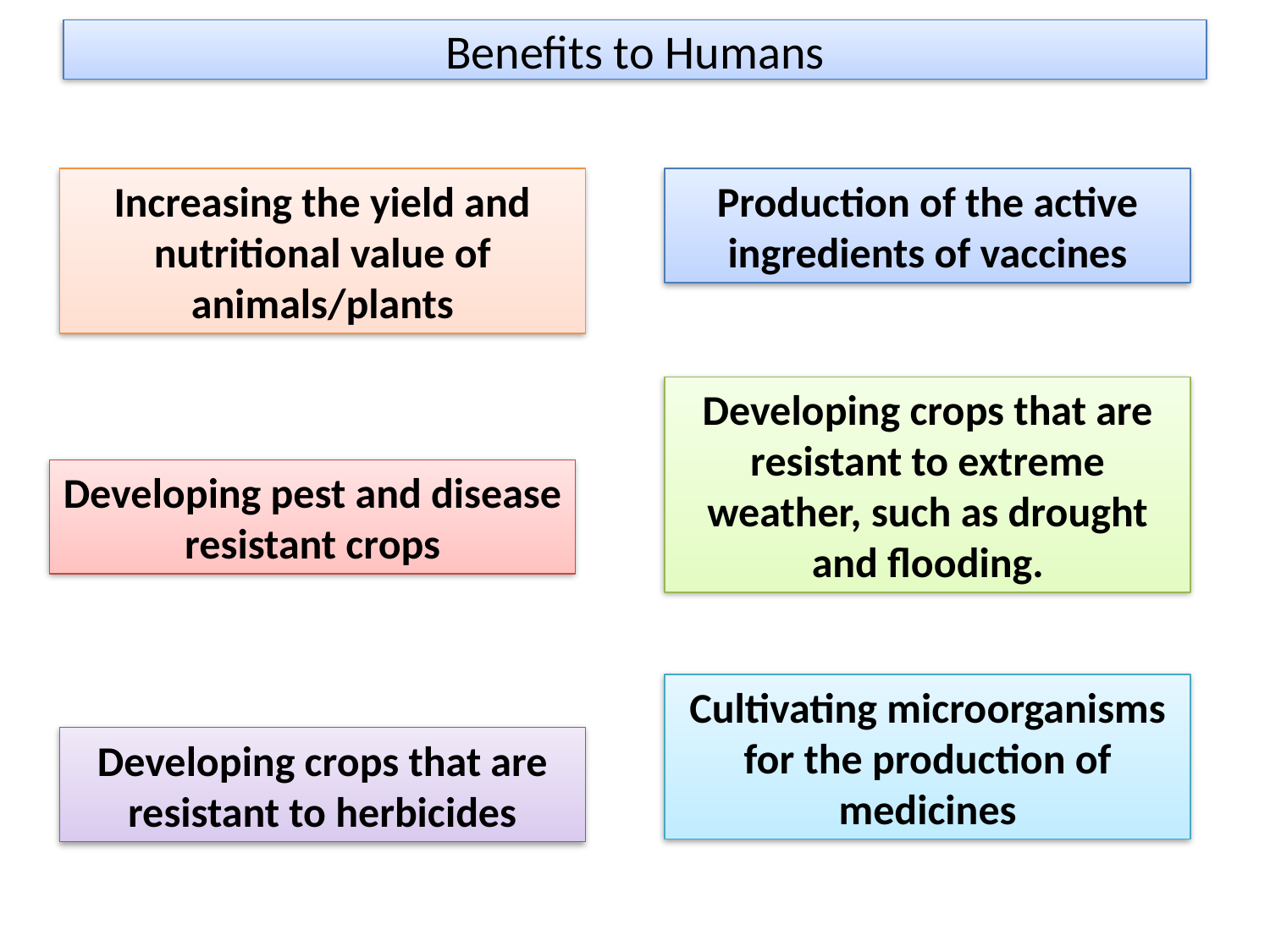

# Benefits to Humans
Increasing the yield and nutritional value of animals/plants
Production of the active ingredients of vaccines
Developing crops that are resistant to extreme weather, such as drought and flooding.
Developing pest and disease resistant crops
Cultivating microorganisms for the production of medicines
Developing crops that are resistant to herbicides